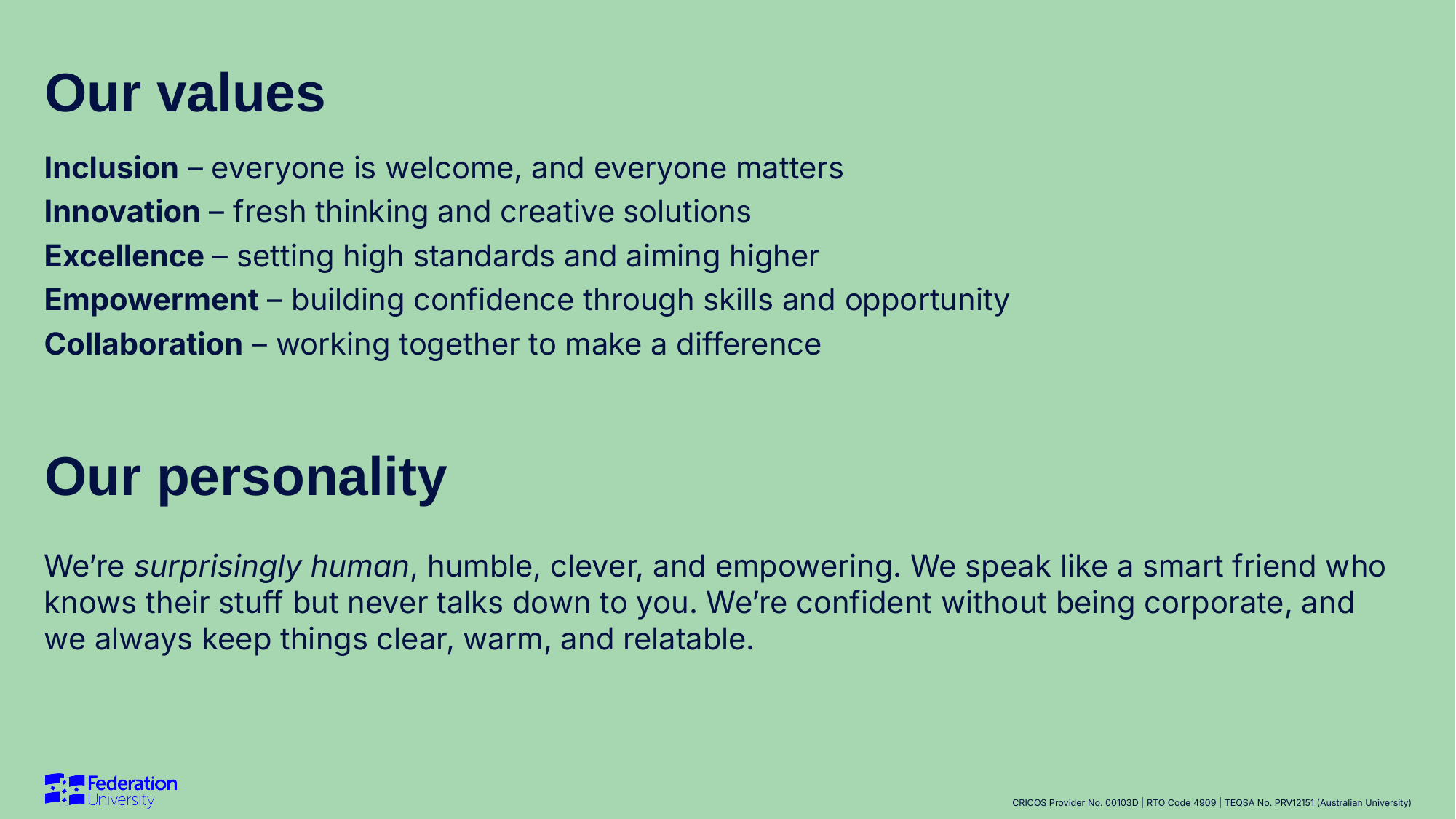

# Our values
Inclusion – everyone is welcome, and everyone matters
Innovation – fresh thinking and creative solutions
Excellence – setting high standards and aiming higher
Empowerment – building confidence through skills and opportunity
Collaboration – working together to make a difference

Our personality
We’re surprisingly human, humble, clever, and empowering. We speak like a smart friend who knows their stuff but never talks down to you. We’re confident without being corporate, and we always keep things clear, warm, and relatable.